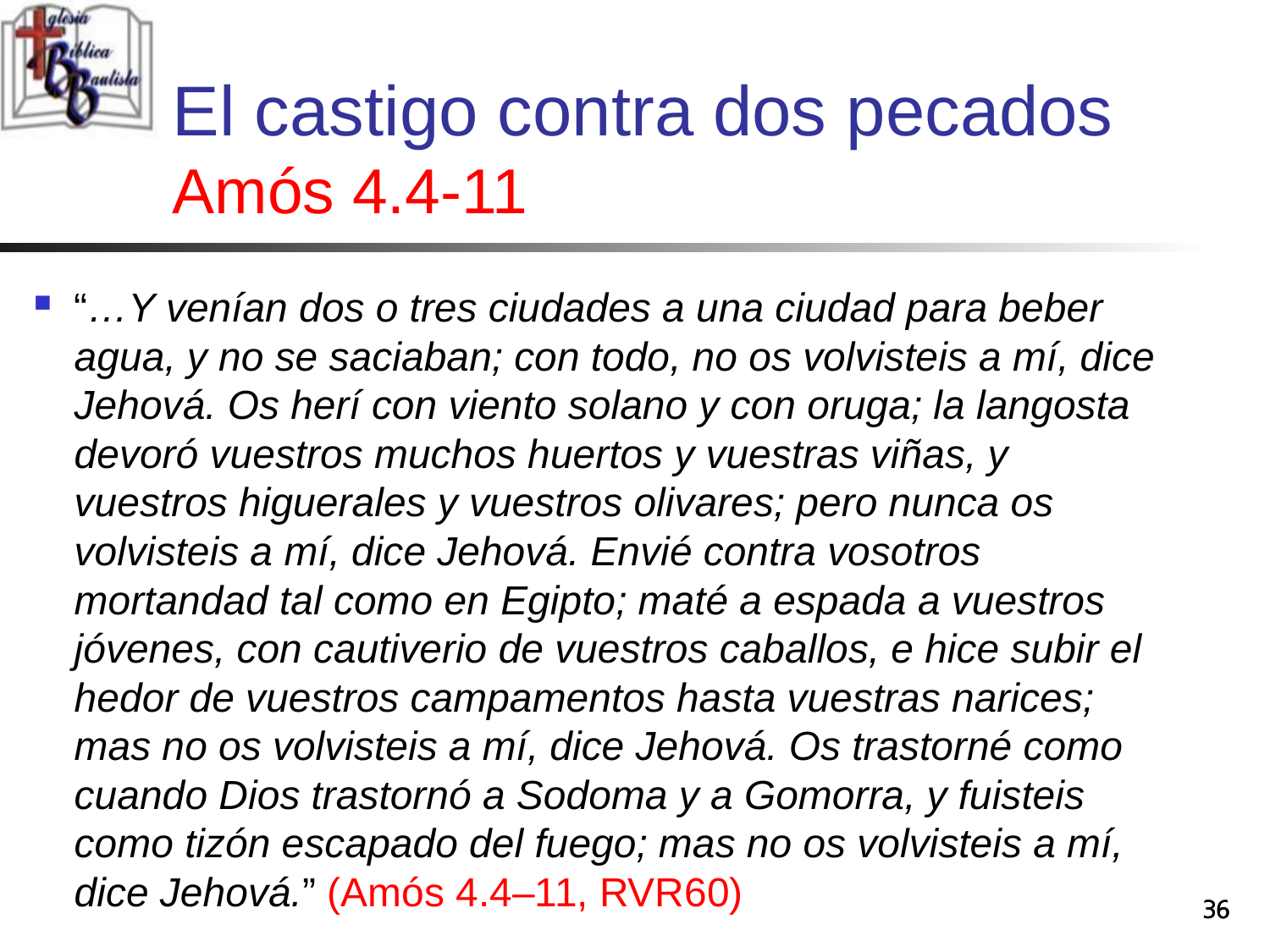

# El castigo contra dos pecados Amós 4.4-11
“…Y venían dos o tres ciudades a una ciudad para beber agua, y no se saciaban; con todo, no os volvisteis a mí, dice Jehová. Os herí con viento solano y con oruga; la langosta devoró vuestros muchos huertos y vuestras viñas, y vuestros higuerales y vuestros olivares; pero nunca os volvisteis a mí, dice Jehová. Envié contra vosotros mortandad tal como en Egipto; maté a espada a vuestros jóvenes, con cautiverio de vuestros caballos, e hice subir el hedor de vuestros campamentos hasta vuestras narices; mas no os volvisteis a mí, dice Jehová. Os trastorné como cuando Dios trastornó a Sodoma y a Gomorra, y fuisteis como tizón escapado del fuego; mas no os volvisteis a mí, dice Jehová.” (Amós 4.4–11, RVR60)

36
36